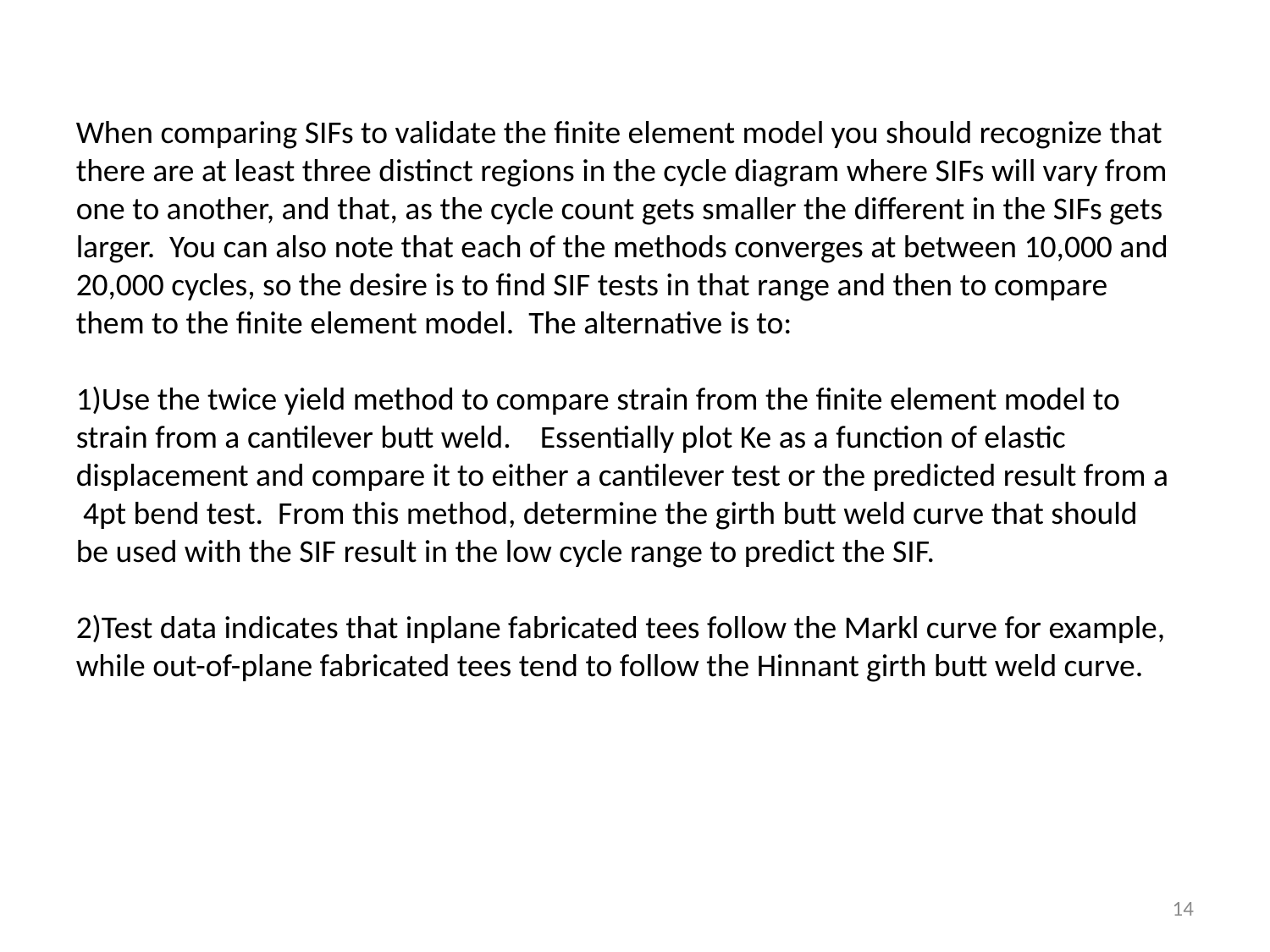

When comparing SIFs to validate the finite element model you should recognize that there are at least three distinct regions in the cycle diagram where SIFs will vary from one to another, and that, as the cycle count gets smaller the different in the SIFs gets larger.  You can also note that each of the methods converges at between 10,000 and 20,000 cycles, so the desire is to find SIF tests in that range and then to compare them to the finite element model.  The alternative is to:

1)Use the twice yield method to compare strain from the finite element model to strain from a cantilever butt weld.    Essentially plot Ke as a function of elastic displacement and compare it to either a cantilever test or the predicted result from a  4pt bend test.  From this method, determine the girth butt weld curve that should be used with the SIF result in the low cycle range to predict the SIF.

2)Test data indicates that inplane fabricated tees follow the Markl curve for example, while out-of-plane fabricated tees tend to follow the Hinnant girth butt weld curve.
14